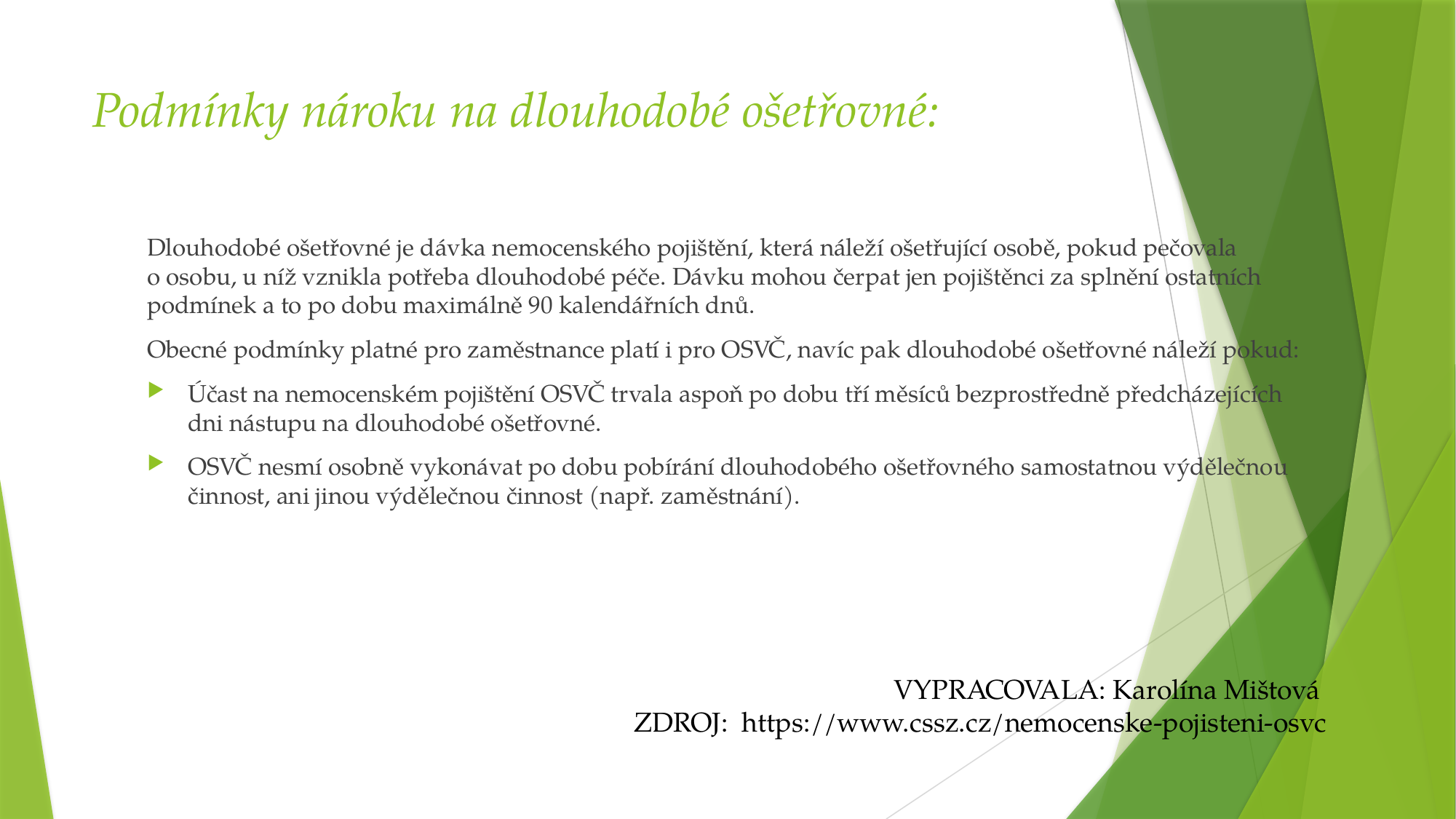

# Podmínky nároku na dlouhodobé ošetřovné:
Dlouhodobé ošetřovné je dávka nemocenského pojištění, která náleží ošetřující osobě, pokud pečovala o osobu, u níž vznikla potřeba dlouhodobé péče. Dávku mohou čerpat jen pojištěnci za splnění ostatních podmínek a to po dobu maximálně 90 kalendářních dnů.
Obecné podmínky platné pro zaměstnance platí i pro OSVČ, navíc pak dlouhodobé ošetřovné náleží pokud:
Účast na nemocenském pojištění OSVČ trvala aspoň po dobu tří měsíců bezprostředně předcházejících dni nástupu na dlouhodobé ošetřovné.
OSVČ nesmí osobně vykonávat po dobu pobírání dlouhodobého ošetřovného samostatnou výdělečnou činnost, ani jinou výdělečnou činnost (např. zaměstnání).

VYPRACOVALA: Karolína Mištová
ZDROJ:  https://www.cssz.cz/nemocenske-pojisteni-osvc